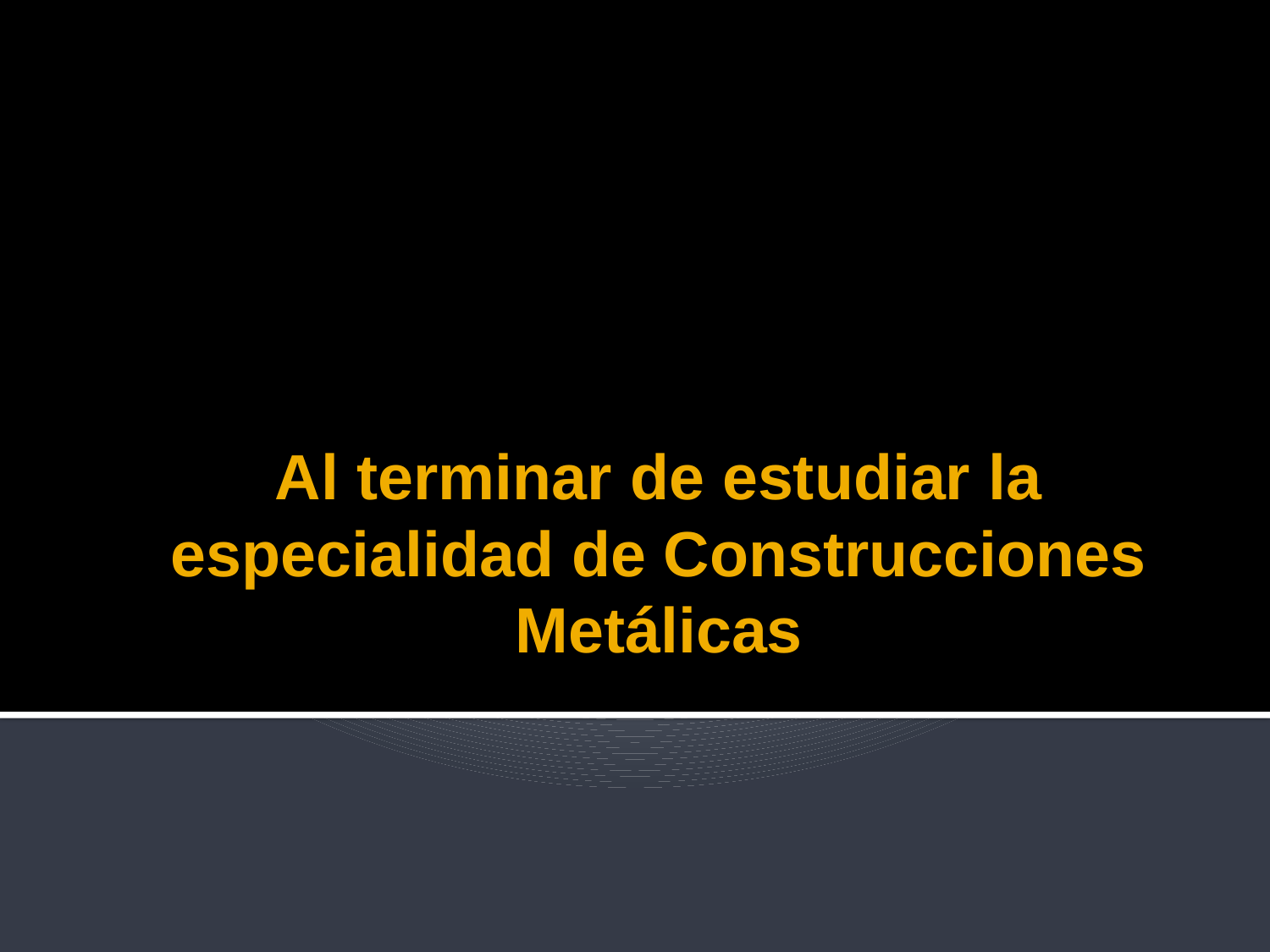

# Al terminar de estudiar la especialidad de Construcciones Metálicas